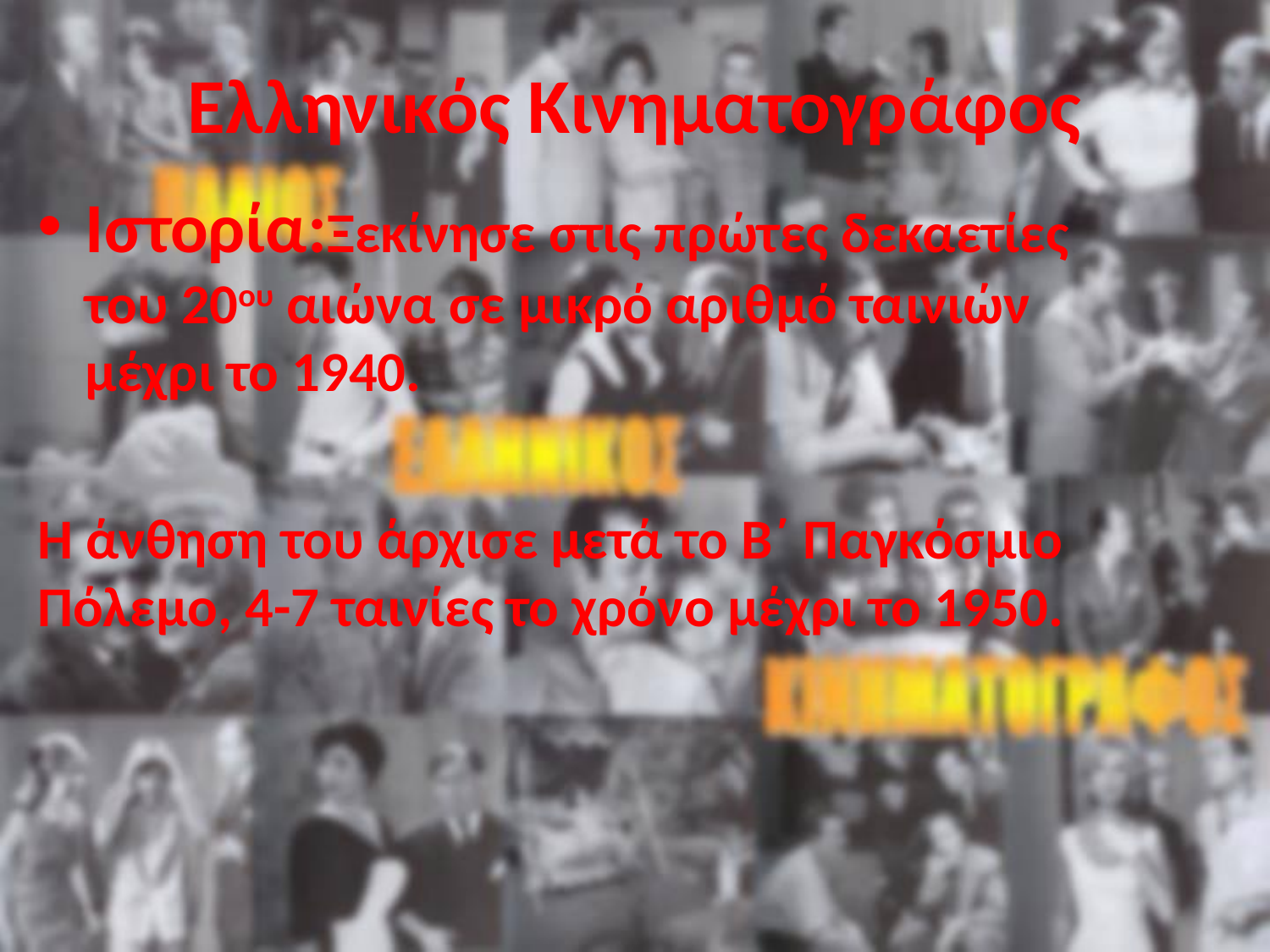

# Ελληνικός Κινηματογράφος
Ιστορία:Ξεκίνησε στις πρώτες δεκαετίες του 20ου αιώνα σε μικρό αριθμό ταινιών μέχρι το 1940.

Η άνθηση του άρχισε μετά το Β΄ Παγκόσμιο Πόλεμο, 4-7 ταινίες το χρόνο μέχρι το 1950.